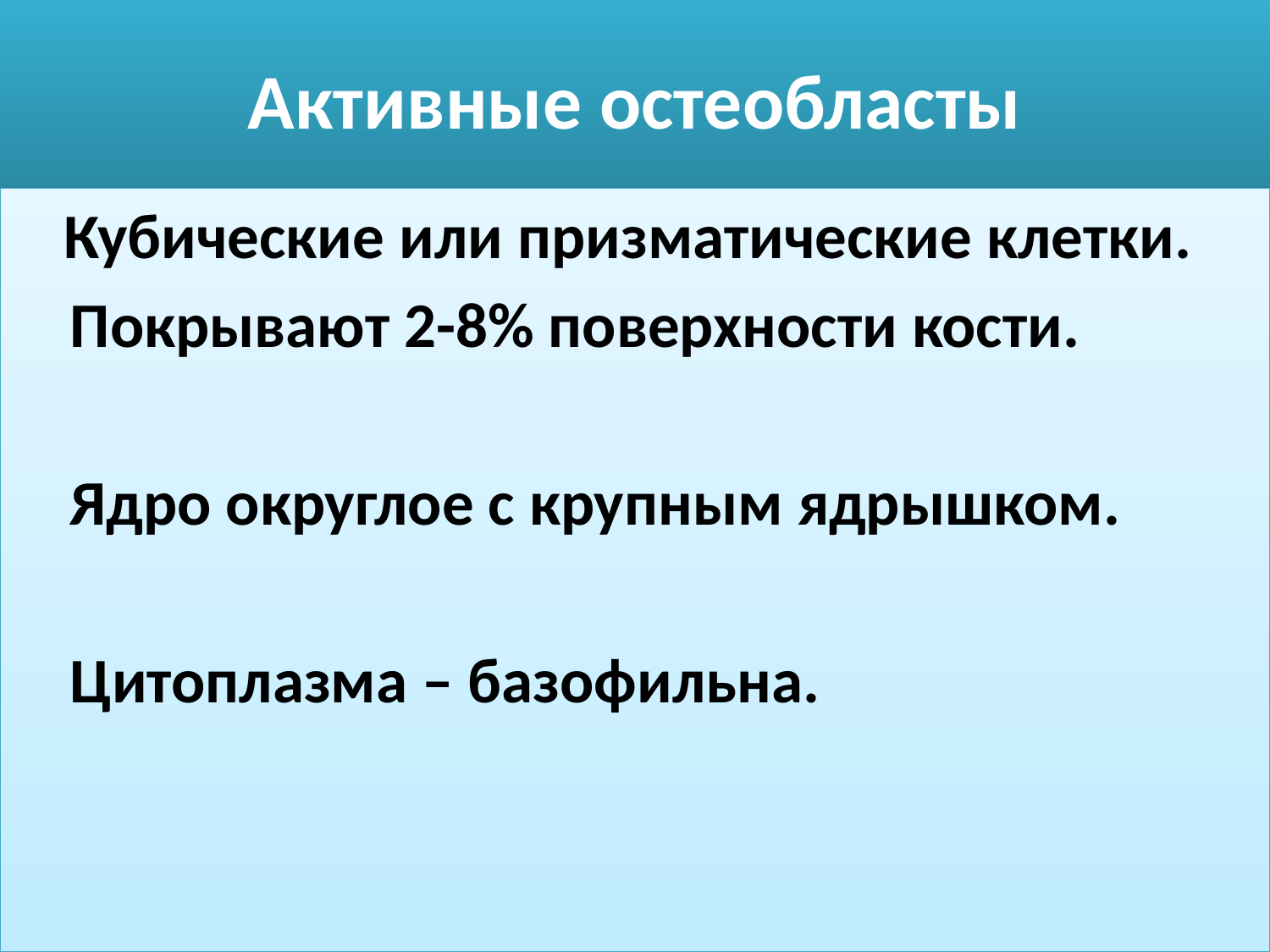

# Активные остеобласты
    Кубические или призматические клетки.
    Покрывают 2-8% поверхности кости.

    Ядро округлое с крупным ядрышком.

    Цитоплазма – базофильна.